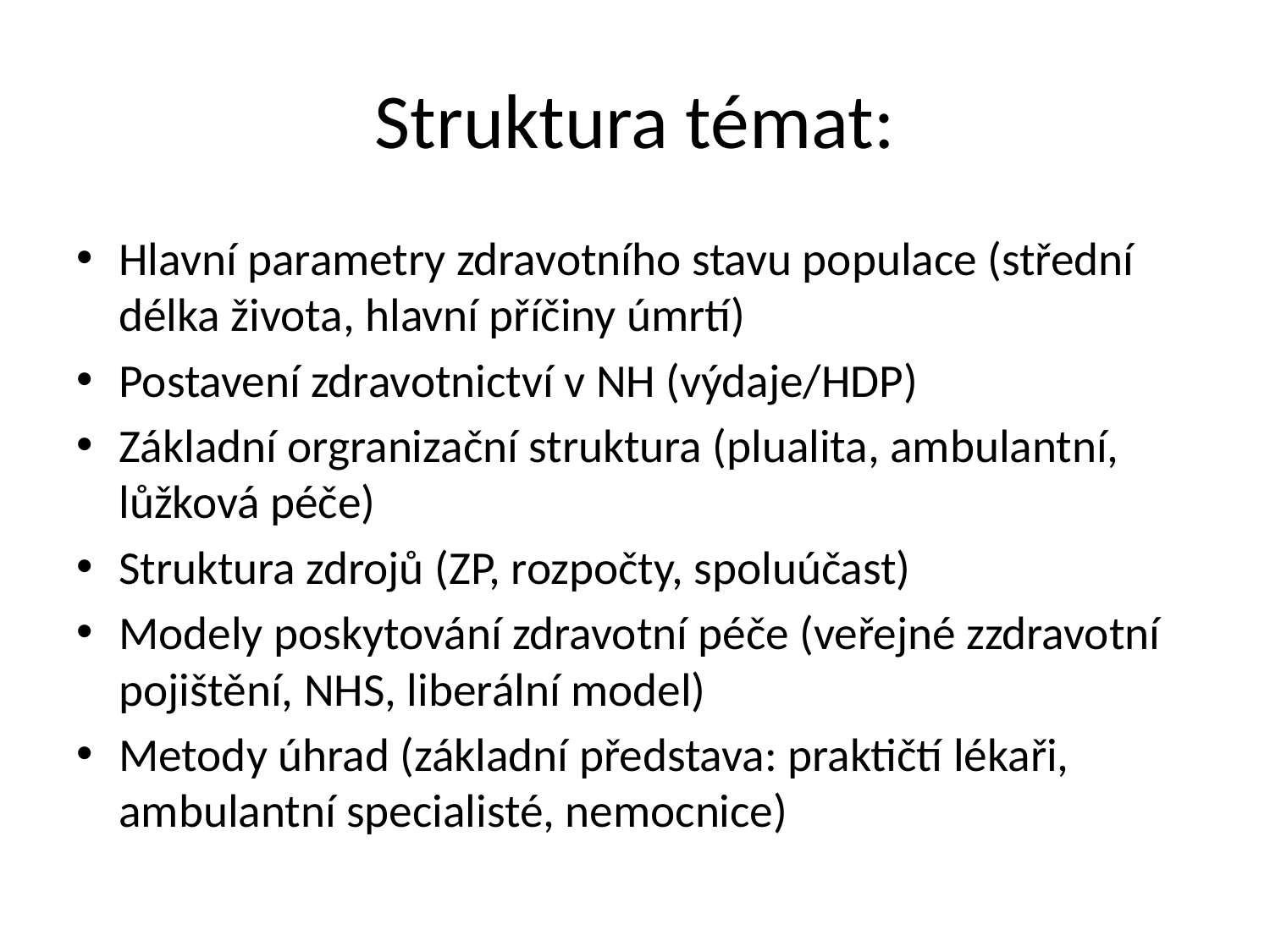

# Struktura témat:
Hlavní parametry zdravotního stavu populace (střední délka života, hlavní příčiny úmrtí)
Postavení zdravotnictví v NH (výdaje/HDP)
Základní orgranizační struktura (plualita, ambulantní, lůžková péče)
Struktura zdrojů (ZP, rozpočty, spoluúčast)
Modely poskytování zdravotní péče (veřejné zzdravotní pojištění, NHS, liberální model)
Metody úhrad (základní představa: praktičtí lékaři, ambulantní specialisté, nemocnice)